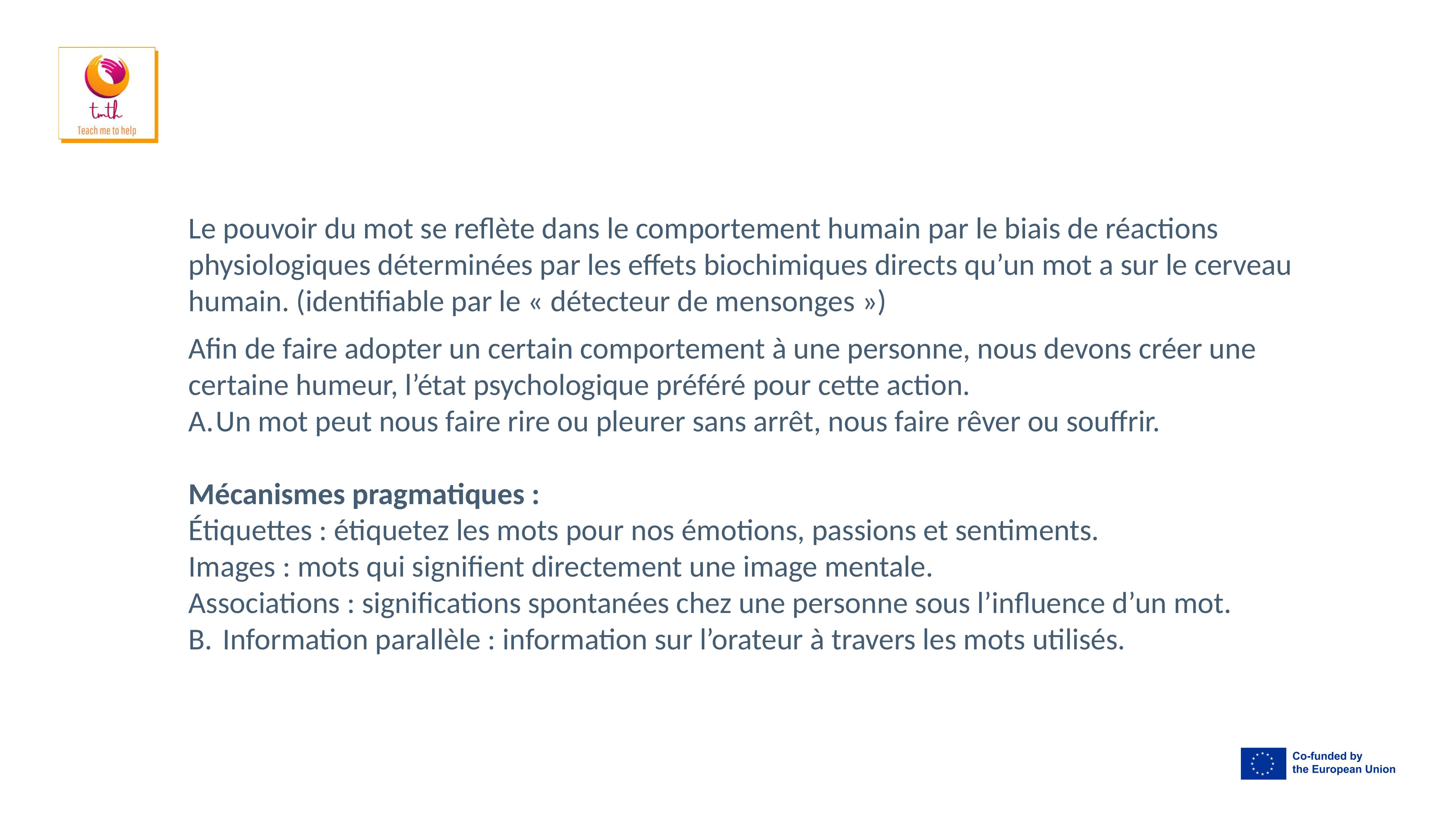

Le pouvoir du mot se reflète dans le comportement humain par le biais de réactions physiologiques déterminées par les effets biochimiques directs qu’un mot a sur le cerveau humain. (identifiable par le « détecteur de mensonges »)
Afin de faire adopter un certain comportement à une personne, nous devons créer une certaine humeur, l’état psychologique préféré pour cette action.
Un mot peut nous faire rire ou pleurer sans arrêt, nous faire rêver ou souffrir.

Mécanismes pragmatiques :
Étiquettes : étiquetez les mots pour nos émotions, passions et sentiments.
Images : mots qui signifient directement une image mentale.
Associations : significations spontanées chez une personne sous l’influence d’un mot.
Information parallèle : information sur l’orateur à travers les mots utilisés.